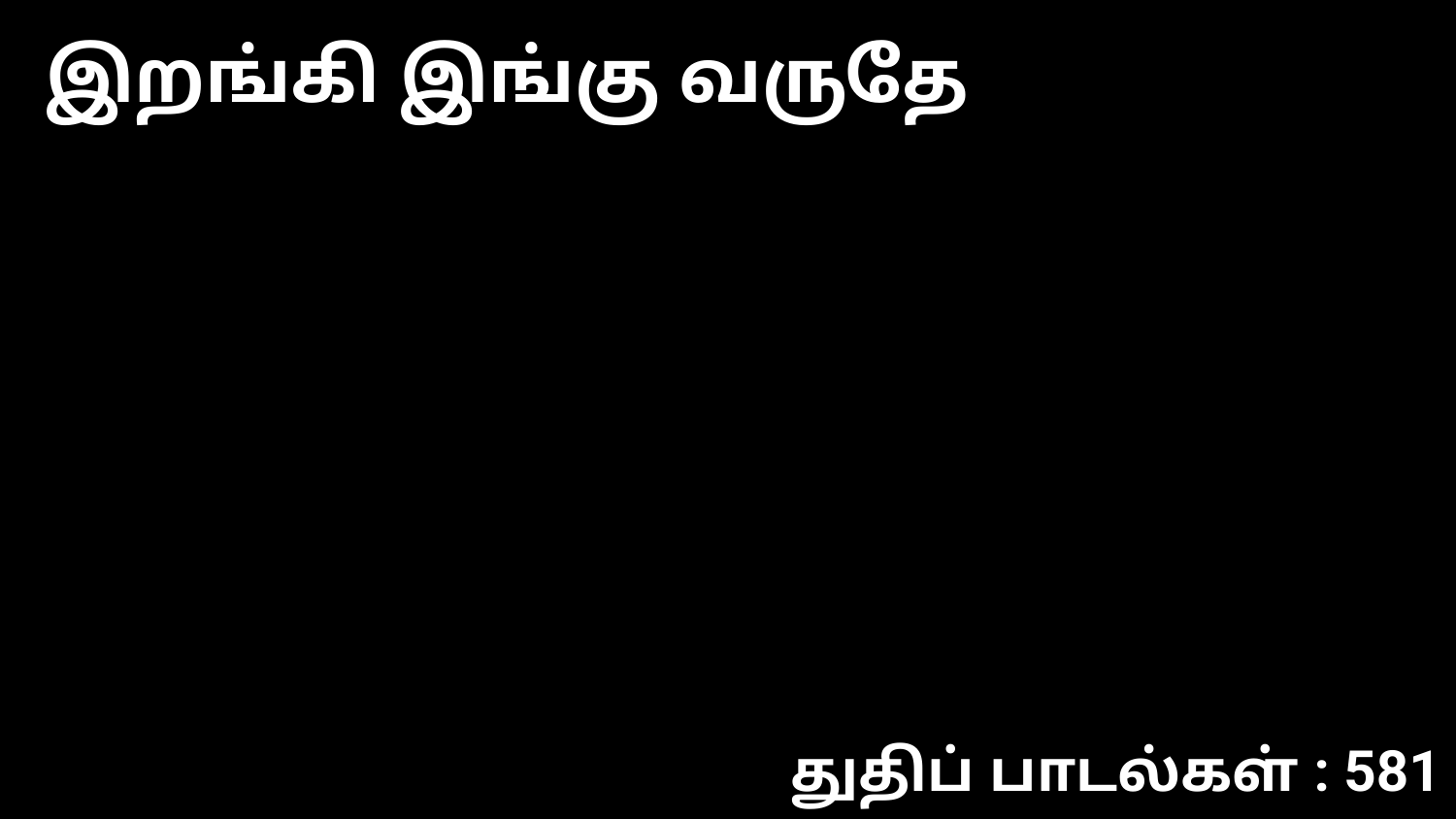

இறங்கி இங்கு வருதே
துதிப் பாடல்கள் : 581